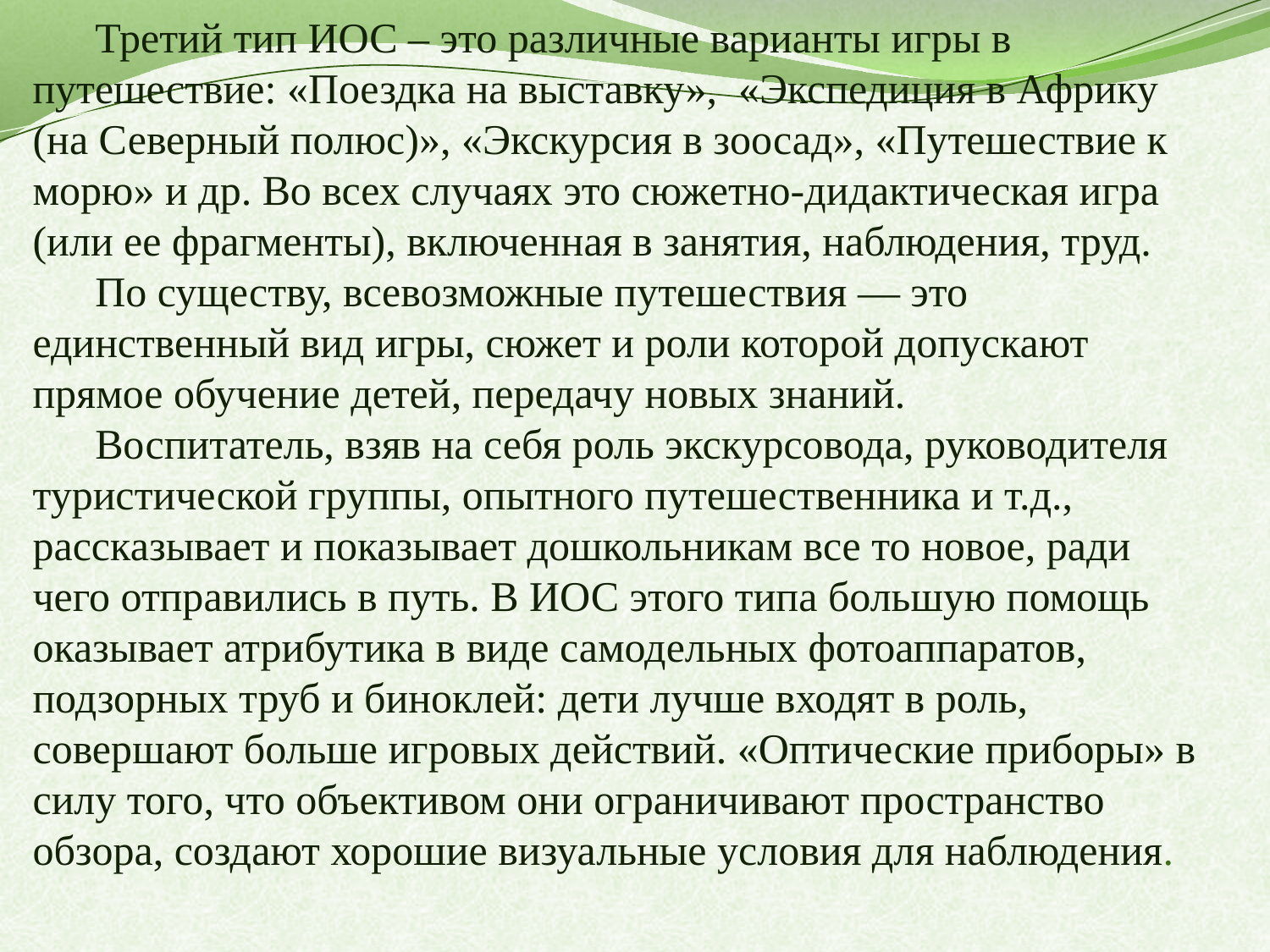

Третий тип ИОС – это различные варианты игры в путешествие: «Поездка на выставку»,  «Экспедиция в Африку (на Северный полюс)», «Экскурсия в зоосад», «Путешествие к морю» и др. Во всех случаях это сюжетно-дидактическая игра (или ее фрагменты), включенная в занятия, наблюдения, труд.
По существу, всевозможные путешествия — это единственный вид игры, сюжет и роли которой допускают прямое обучение детей, передачу новых знаний.
Воспитатель, взяв на себя роль экскурсовода, руководителя туристической группы, опытного путешественника и т.д., рассказывает и показывает дошкольникам все то новое, ради чего отправились в путь. В ИОС этого типа большую помощь оказывает атрибутика в виде самодельных фотоаппаратов, подзорных труб и биноклей: дети лучше входят в роль, совершают больше игровых действий. «Оптические приборы» в силу того, что объективом они ограничивают пространство обзора, создают хорошие визуальные условия для наблюдения.